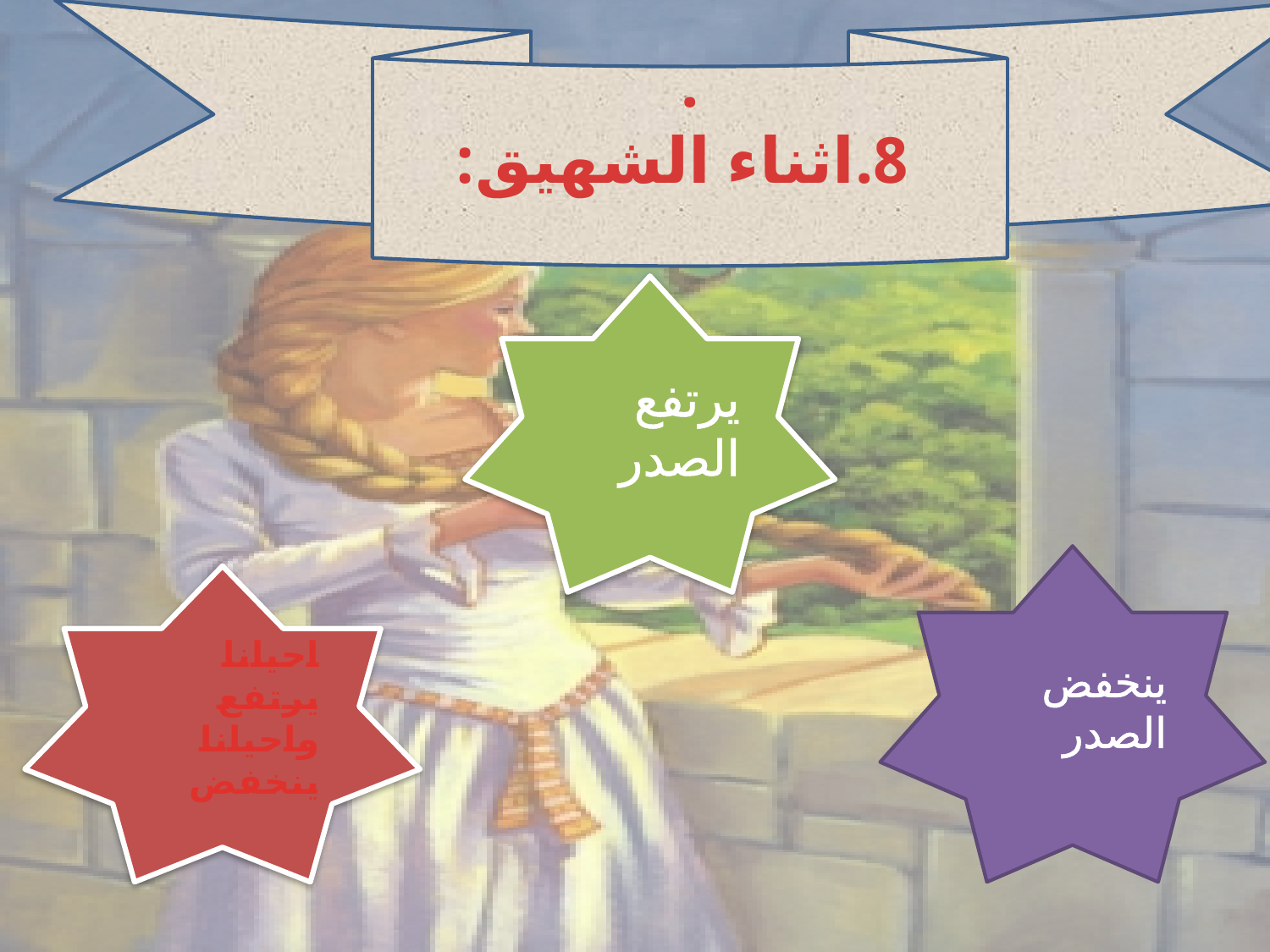

.
 8.اثناء الشهيق:

يرتفع الصدر
ينخفض الصدر
احيانا يرتفع واحيانا ينخفض